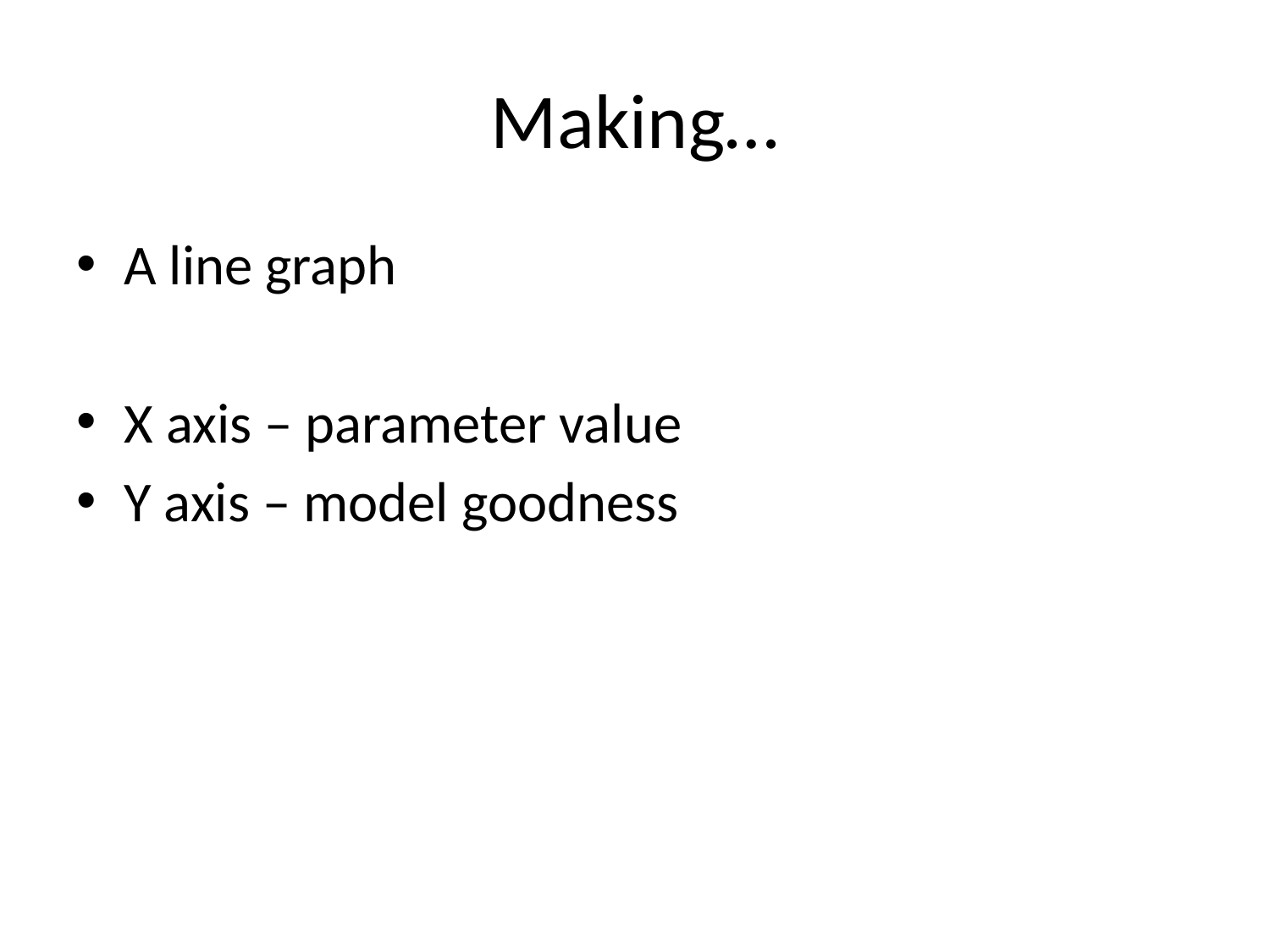

# Making…
A line graph

X axis – parameter value
Y axis – model goodness